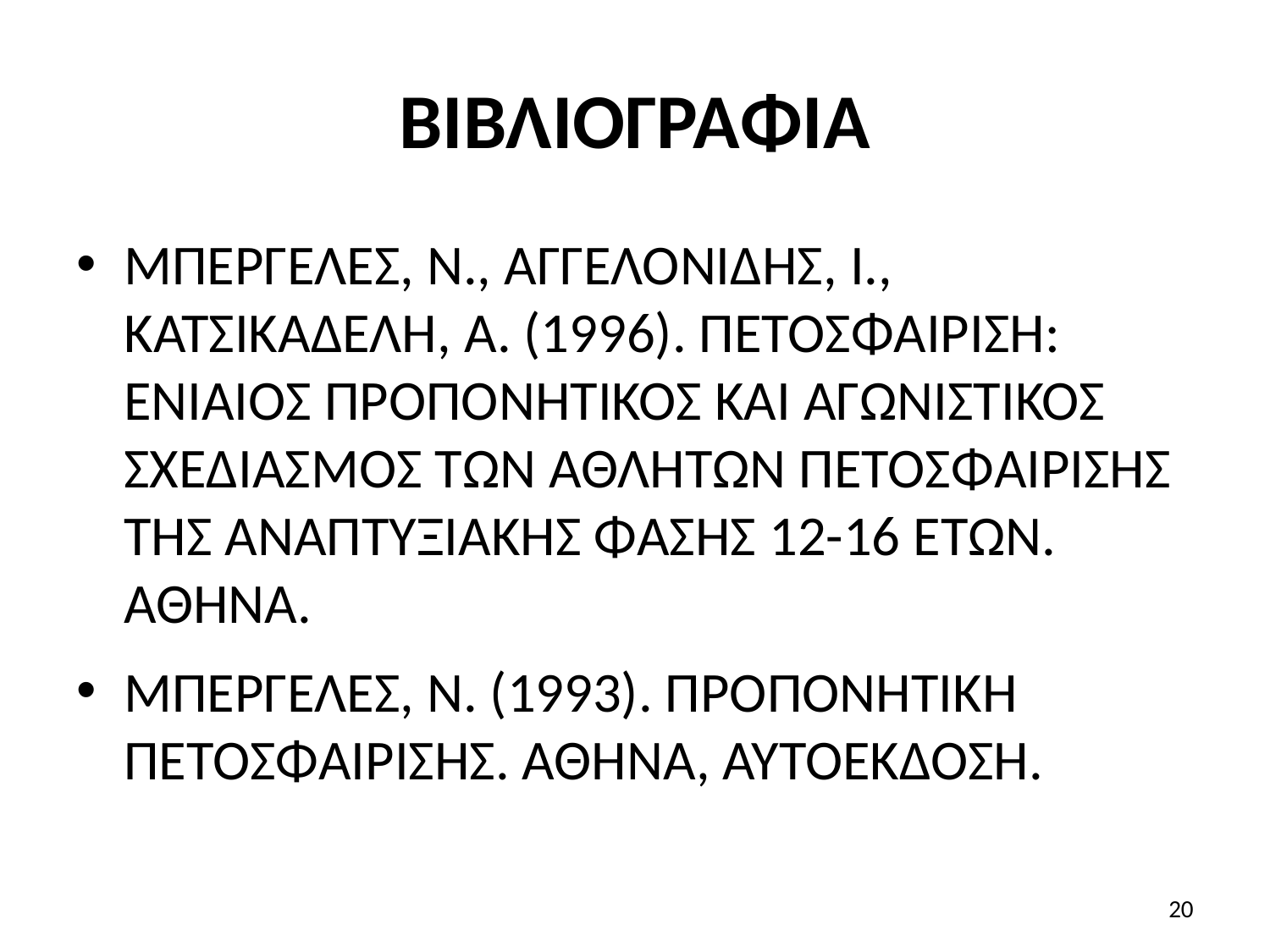

# ΒΙΒΛΙΟΓΡΑΦΙΑ
ΜΠΕΡΓΕΛΕΣ, Ν., ΑΓΓΕΛΟΝΙ∆ΗΣ, Ι., ΚΑΤΣΙΚΑ∆ΕΛΗ, Α. (1996). ΠΕΤΟΣΦΑΙΡΙΣΗ: ΕΝΙΑΙΟΣ ΠΡΟΠΟΝΗΤΙΚΟΣ ΚΑΙ ΑΓΩΝΙΣΤΙΚΟΣ ΣΧΕ∆ΙΑΣΜΟΣ ΤΩΝ ΑΘΛΗΤΩΝ ΠΕΤΟΣΦΑΙΡΙΣΗΣ ΤΗΣ ΑΝΑΠΤΥΞΙΑΚΗΣ ΦΑΣΗΣ 12-16 ΕΤΩΝ. ΑΘΗΝΑ.
ΜΠΕΡΓΕΛΕΣ, Ν. (1993). ΠΡΟΠΟΝΗΤΙΚΗ ΠΕΤΟΣΦΑΙΡΙΣΗΣ. ΑΘΗΝΑ, ΑΥΤΟΕΚΔΟΣΗ.
20